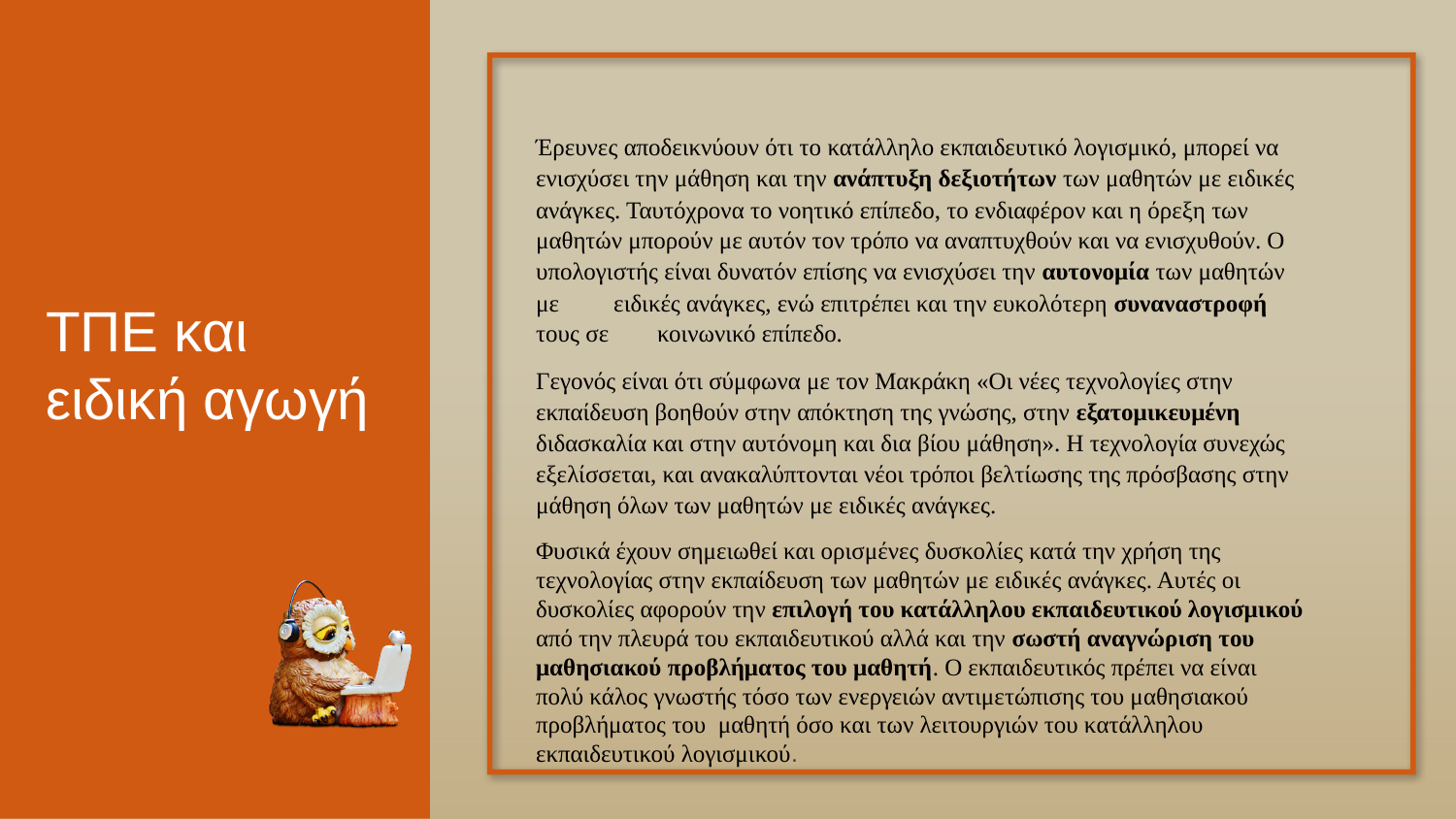

Έρευνες αποδεικνύουν ότι το κατάλληλο εκπαιδευτικό λογισμικό, μπορεί να    ενισχύσει την μάθηση και την ανάπτυξη δεξιοτήτων των μαθητών με ειδικές ανάγκες. Ταυτόχρονα το νοητικό επίπεδο, το ενδιαφέρον και η όρεξη των μαθητών μπορούν με αυτόν τον τρόπο να αναπτυχθούν και να ενισχυθούν. Ο υπολογιστής είναι δυνατόν επίσης να ενισχύσει την αυτονομία των μαθητών με         ειδικές ανάγκες, ενώ επιτρέπει και την ευκολότερη συναναστροφή τους σε        κοινωνικό επίπεδο.
Γεγονός είναι ότι σύμφωνα με τον Μακράκη «Οι νέες τεχνολογίες στην εκπαίδευση βοηθούν στην απόκτηση της γνώσης, στην εξατομικευμένη διδασκαλία και στην αυτόνομη και δια βίου μάθηση». Η τεχνολογία συνεχώς εξελίσσεται, και ανακαλύπτονται νέοι τρόποι βελτίωσης της πρόσβασης στην μάθηση όλων των μαθητών με ειδικές ανάγκες.
Φυσικά έχουν σημειωθεί και ορισμένες δυσκολίες κατά την χρήση της τεχνολογίας στην εκπαίδευση των μαθητών με ειδικές ανάγκες. Αυτές οι δυσκολίες αφορούν την επιλογή του κατάλληλου εκπαιδευτικού λογισμικού από την πλευρά του εκπαιδευτικού αλλά και την σωστή αναγνώριση του μαθησιακού προβλήματος του μαθητή. Ο εκπαιδευτικός πρέπει να είναι πολύ κάλος γνωστής τόσο των ενεργειών αντιμετώπισης του μαθησιακού προβλήματος του  μαθητή όσο και των λειτουργιών του κατάλληλου εκπαιδευτικού λογισμικού.
ΤΠΕ και ειδική αγωγή